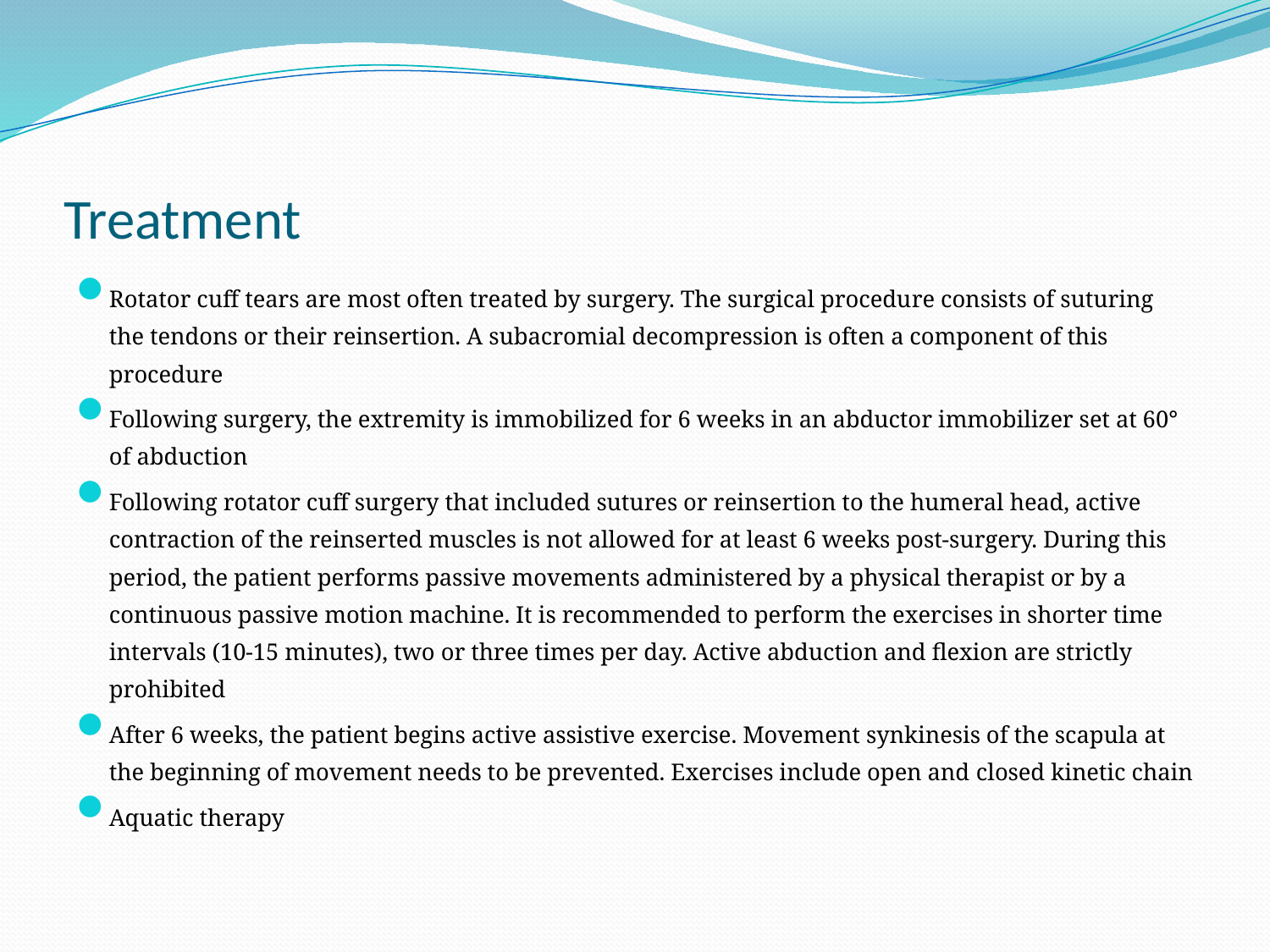

# Treatment
Rotator cuff tears are most often treated by surgery. The surgical procedure consists of suturing the tendons or their reinsertion. A subacromial decompression is often a component of this procedure
Following surgery, the extremity is immobilized for 6 weeks in an abductor immobilizer set at 60° of abduction
Following rotator cuff surgery that included sutures or reinsertion to the humeral head, active contraction of the reinserted muscles is not allowed for at least 6 weeks post-surgery. During this period, the patient performs passive movements administered by a physical therapist or by a continuous passive motion machine. It is recommended to perform the exercises in shorter time intervals (10-15 minutes), two or three times per day. Active abduction and flexion are strictly prohibited
After 6 weeks, the patient begins active assistive exercise. Movement synkinesis of the scapula at the beginning of movement needs to be prevented. Exercises include open and closed kinetic chain
Aquatic therapy